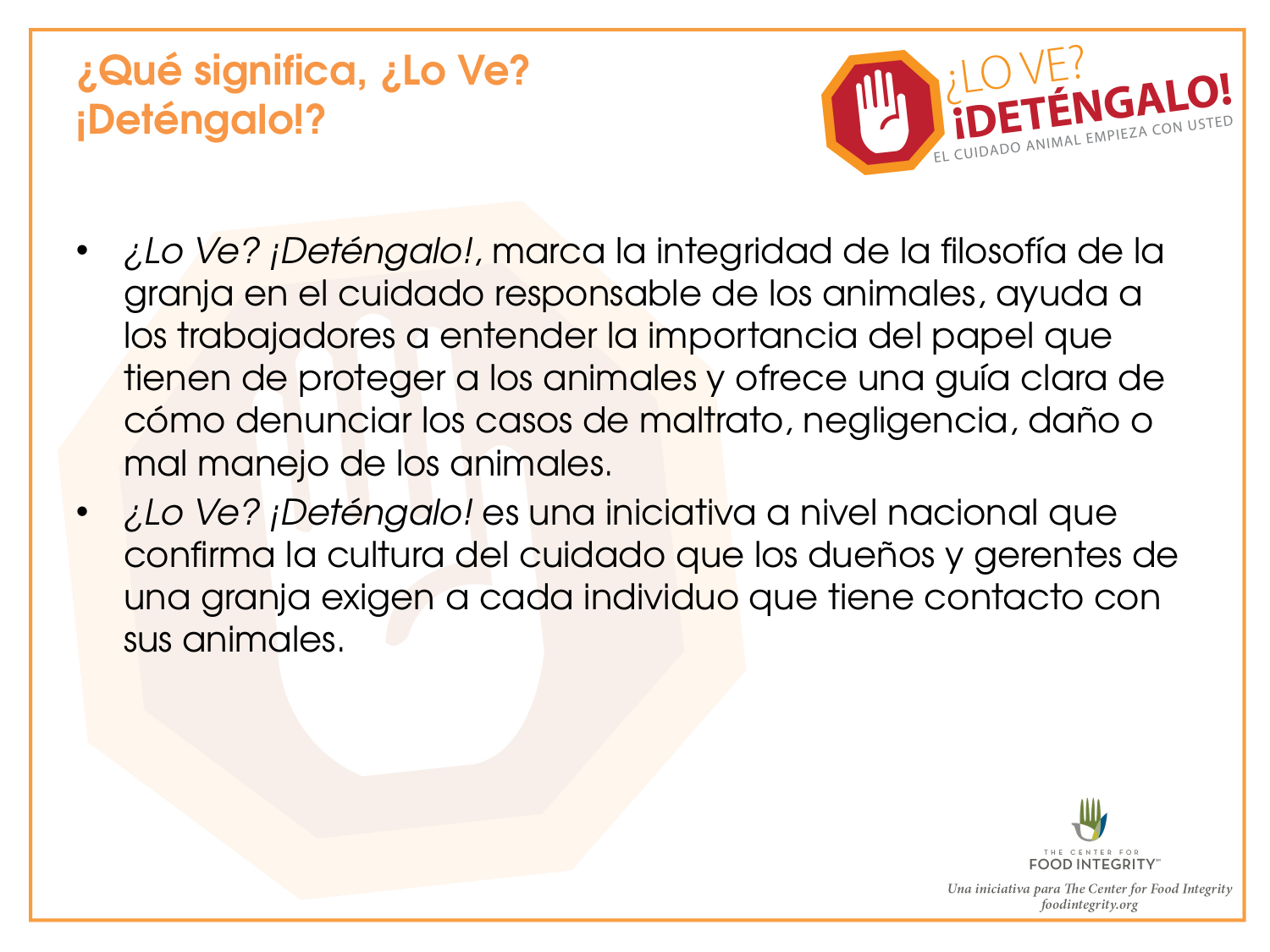

# ¿Qué significa, ¿Lo Ve? ¡Deténgalo!?
¿Lo Ve? ¡Deténgalo!, marca la integridad de la filosofía de la granja en el cuidado responsable de los animales, ayuda a los trabajadores a entender la importancia del papel que tienen de proteger a los animales y ofrece una guía clara de cómo denunciar los casos de maltrato, negligencia, daño o mal manejo de los animales.
¿Lo Ve? ¡Deténgalo! es una iniciativa a nivel nacional que confirma la cultura del cuidado que los dueños y gerentes de una granja exigen a cada individuo que tiene contacto con sus animales.